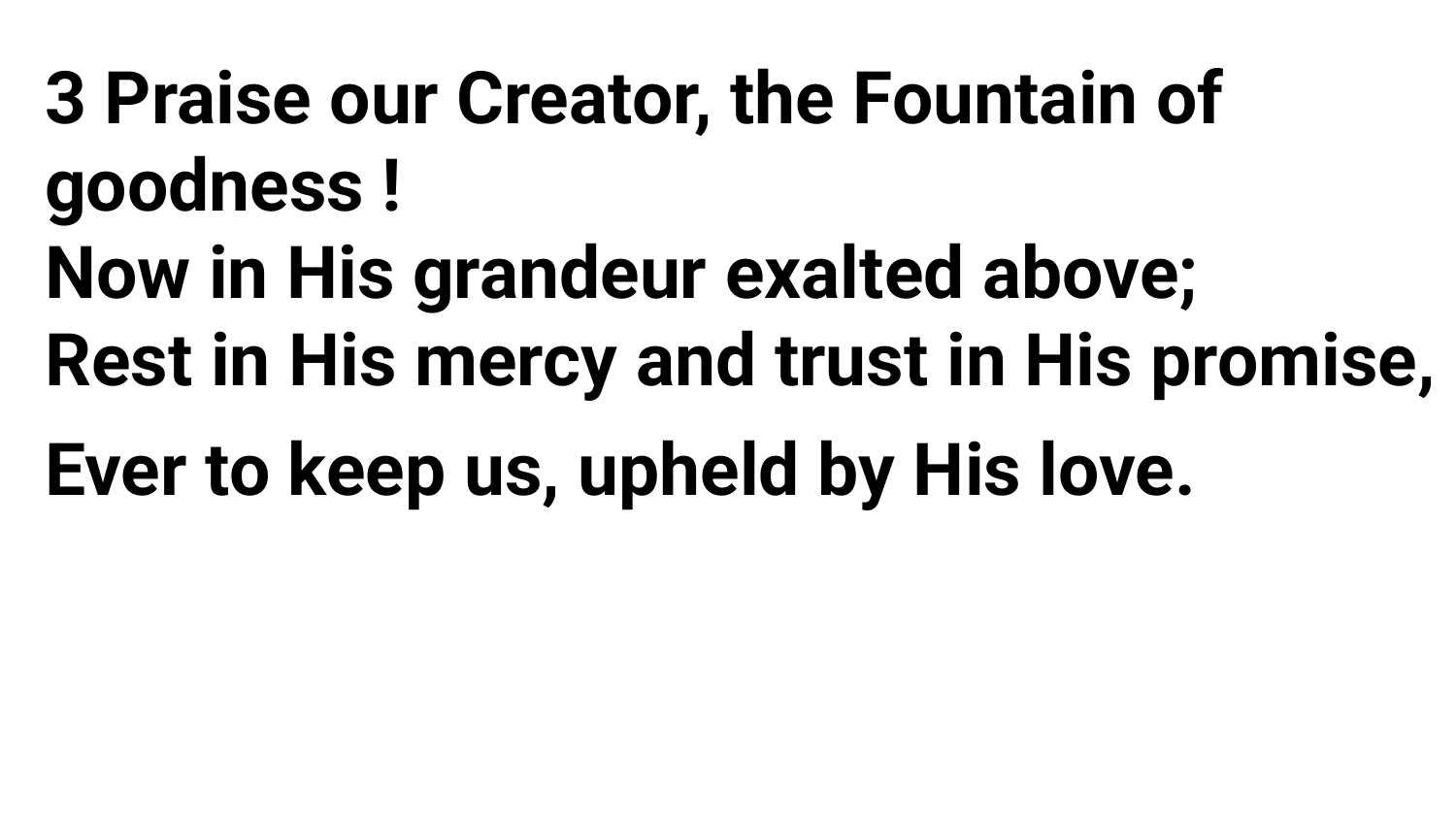

3 Praise our Creator, the Fountain of goodness !
Now in His grandeur exalted above;
Rest in His mercy and trust in His promise,
Ever to keep us, upheld by His love.